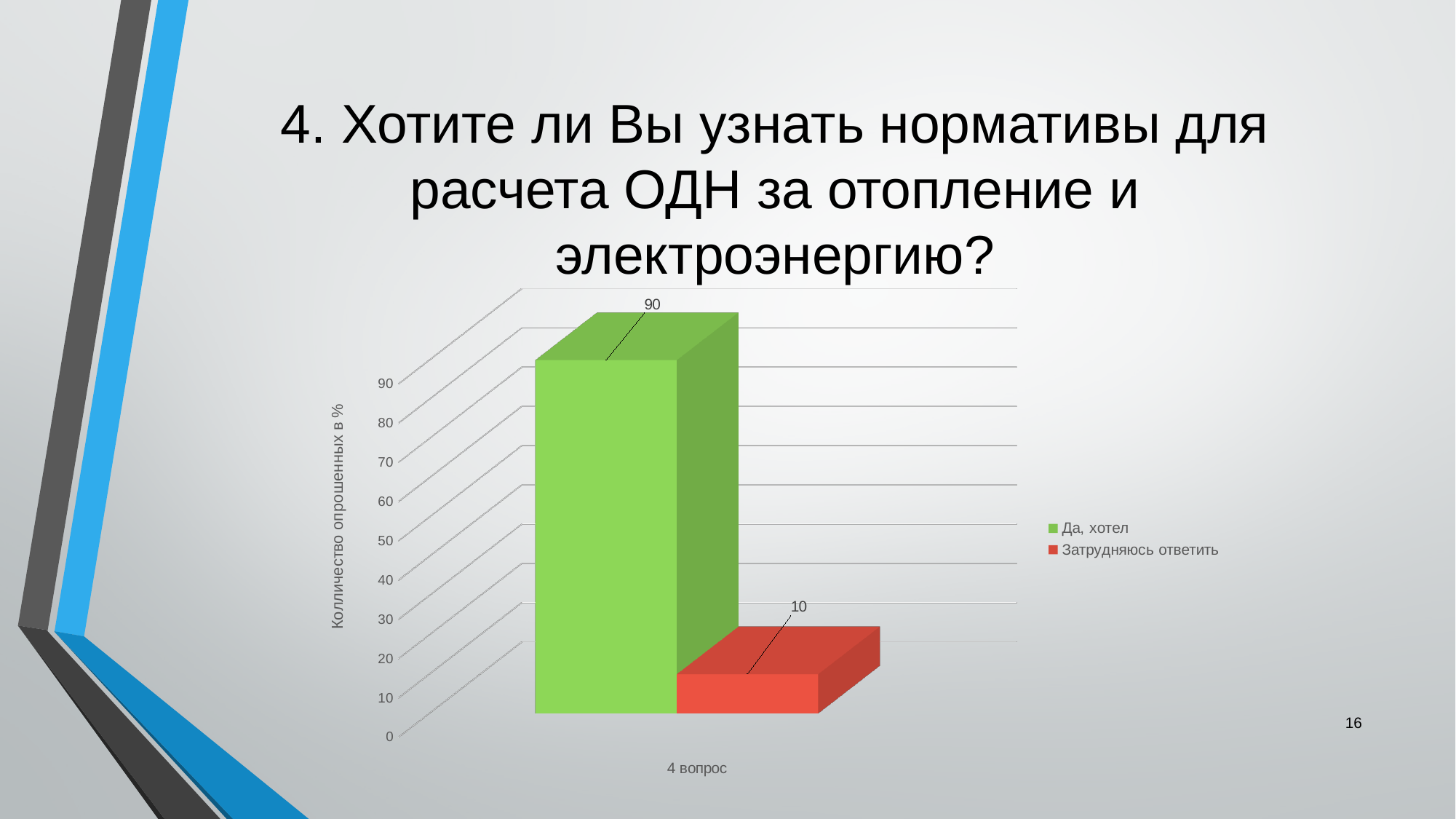

# 4. Хотите ли Вы узнать нормативы для расчета ОДН за отопление и электроэнергию?

[unsupported chart]

16